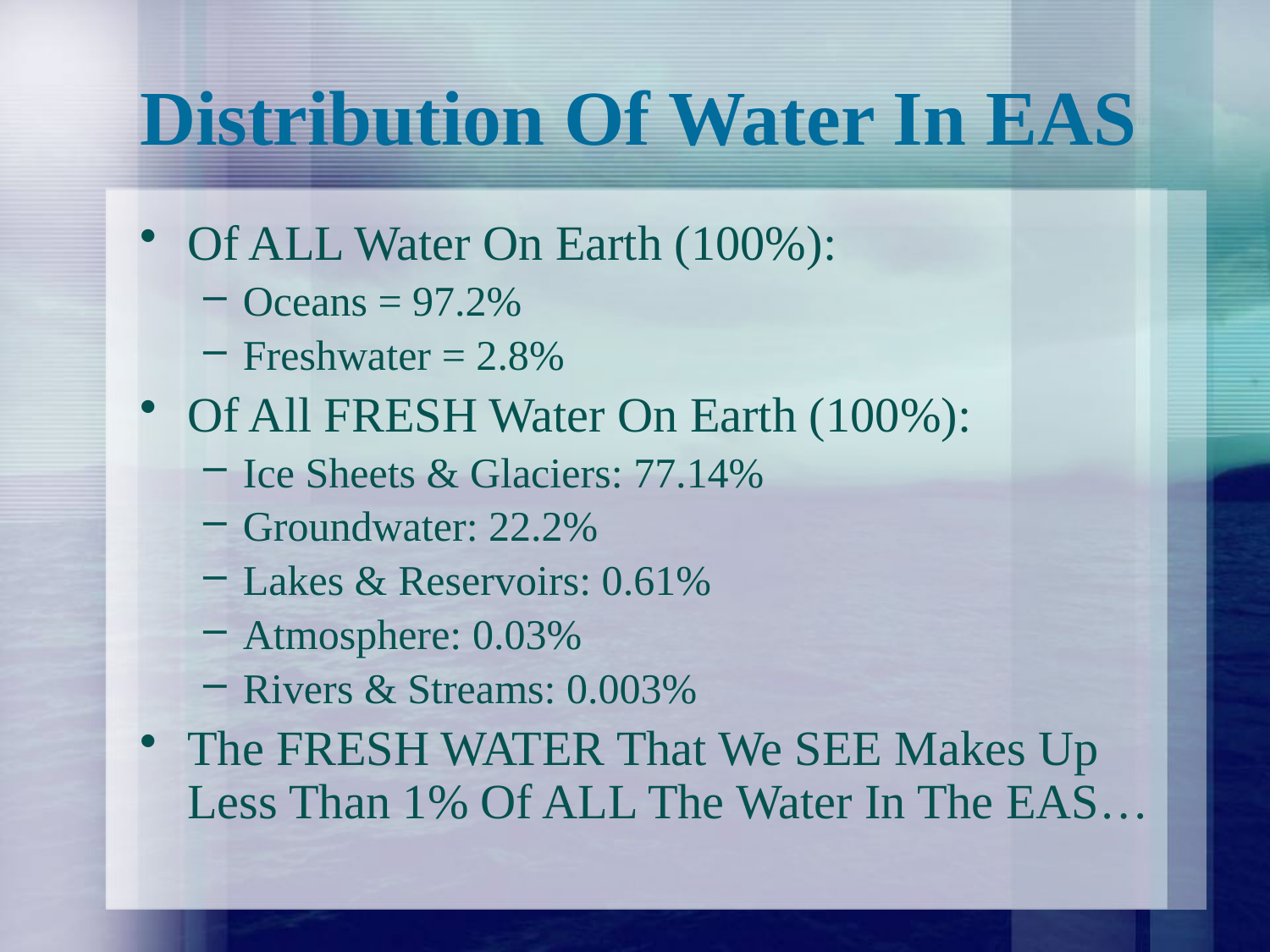

# Distribution Of Water In EAS
Of ALL Water On Earth (100%):
Oceans = 97.2%
Freshwater = 2.8%
Of All FRESH Water On Earth (100%):
Ice Sheets & Glaciers: 77.14%
Groundwater: 22.2%
Lakes & Reservoirs: 0.61%
Atmosphere: 0.03%
Rivers & Streams: 0.003%
The FRESH WATER That We SEE Makes Up Less Than 1% Of ALL The Water In The EAS…